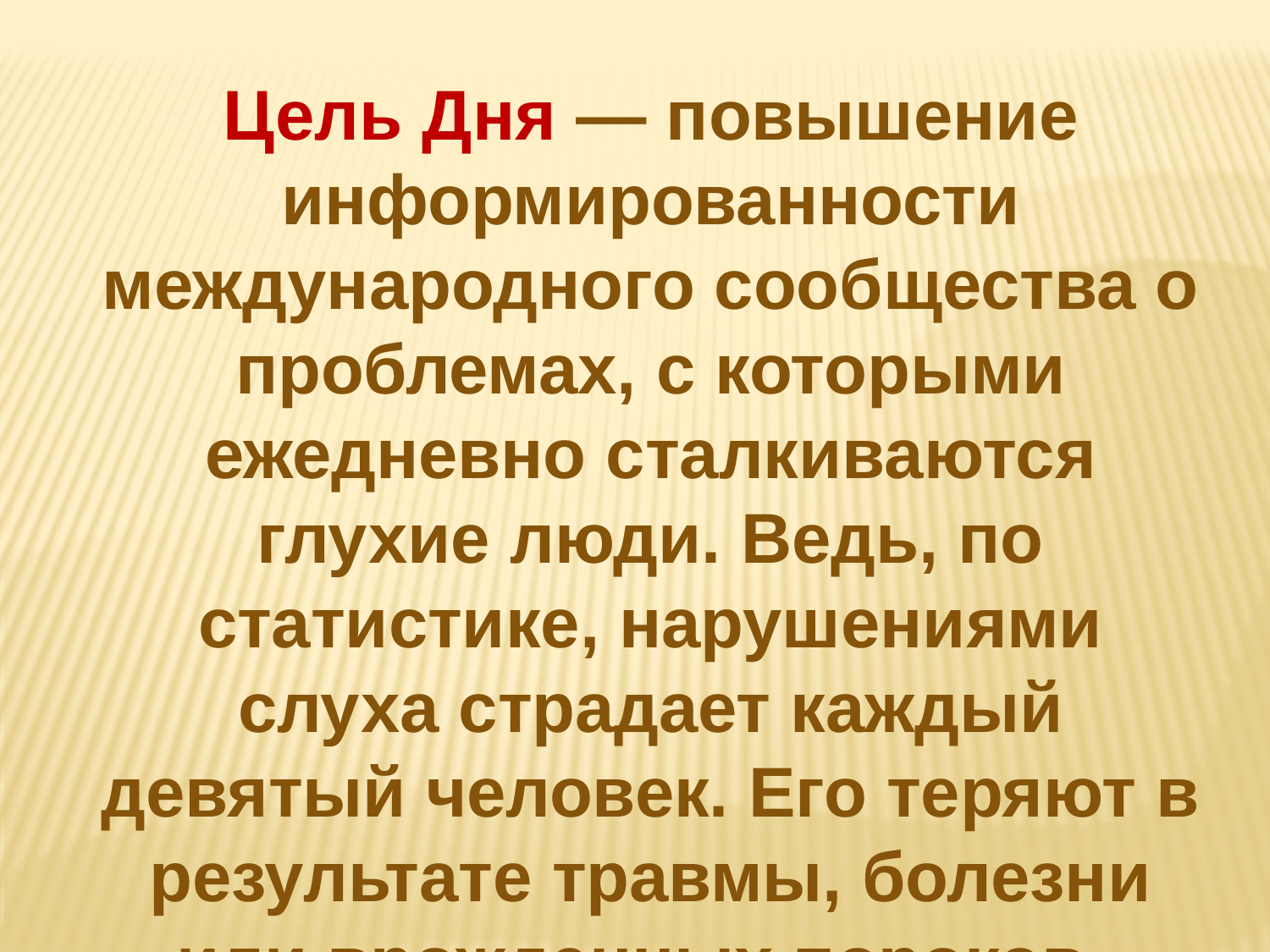

Цель Дня — повышение информированности международного сообщества о проблемах, с которыми ежедневно сталкиваются глухие люди. Ведь, по статистике, нарушениями слуха страдает каждый девятый человек. Его теряют в результате травмы, болезни или врожденных пороков.